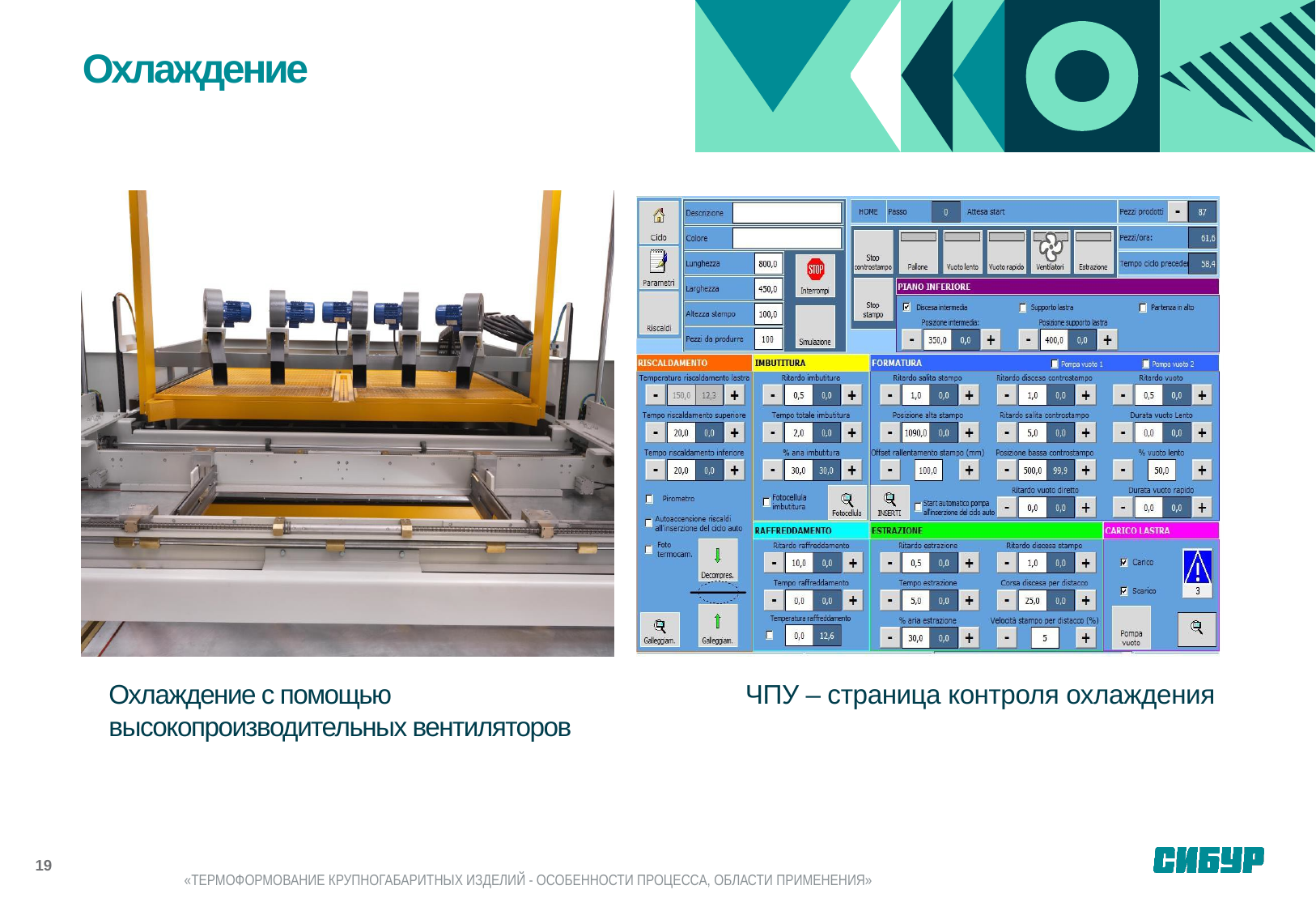

Охлаждение

Охлаждение с помощью высокопроизводительных вентиляторов
ЧПУ – страница контроля охлаждения
19
«ТЕРМОФОРМОВАНИЕ КРУПНОГАБАРИТНЫХ ИЗДЕЛИЙ - ОСОБЕННОСТИ ПРОЦЕССА, ОБЛАСТИ ПРИМЕНЕНИЯ»